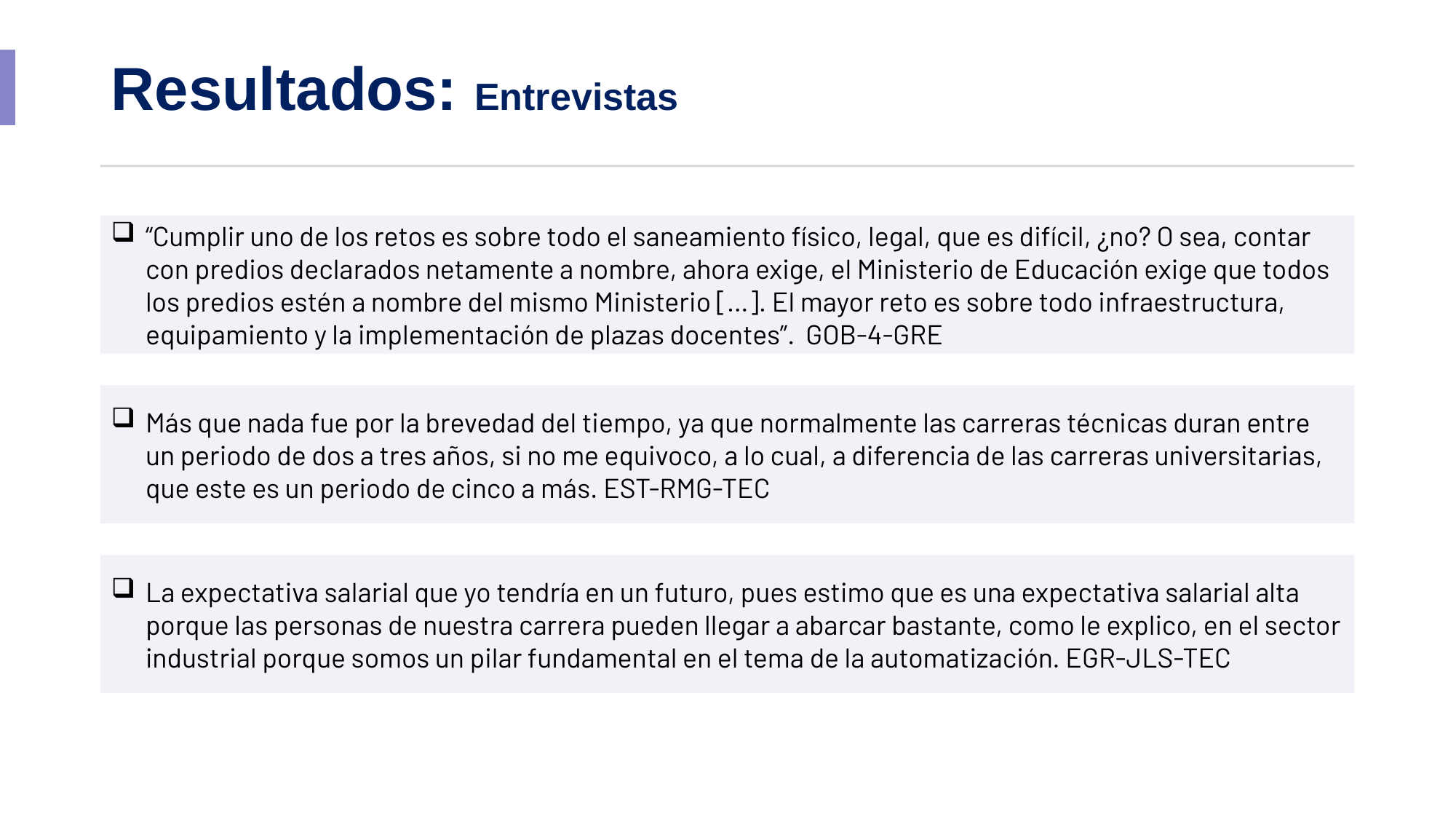

# Resultados: Entrevistas

“Cumplir uno de los retos es sobre todo el saneamiento físico, legal, que es difícil, ¿no? O sea, contar con predios declarados netamente a nombre, ahora exige, el Ministerio de Educación exige que todos los predios estén a nombre del mismo Ministerio […]. El mayor reto es sobre todo infraestructura, equipamiento y la implementación de plazas docentes”.  GOB-4-GRE
Más que nada fue por la brevedad del tiempo, ya que normalmente las carreras técnicas duran entre un periodo de dos a tres años, si no me equivoco, a lo cual, a diferencia de las carreras universitarias, que este es un periodo de cinco a más. EST-RMG-TEC
La expectativa salarial que yo tendría en un futuro, pues estimo que es una expectativa salarial alta porque las personas de nuestra carrera pueden llegar a abarcar bastante, como le explico, en el sector industrial porque somos un pilar fundamental en el tema de la automatización. EGR-JLS-TEC